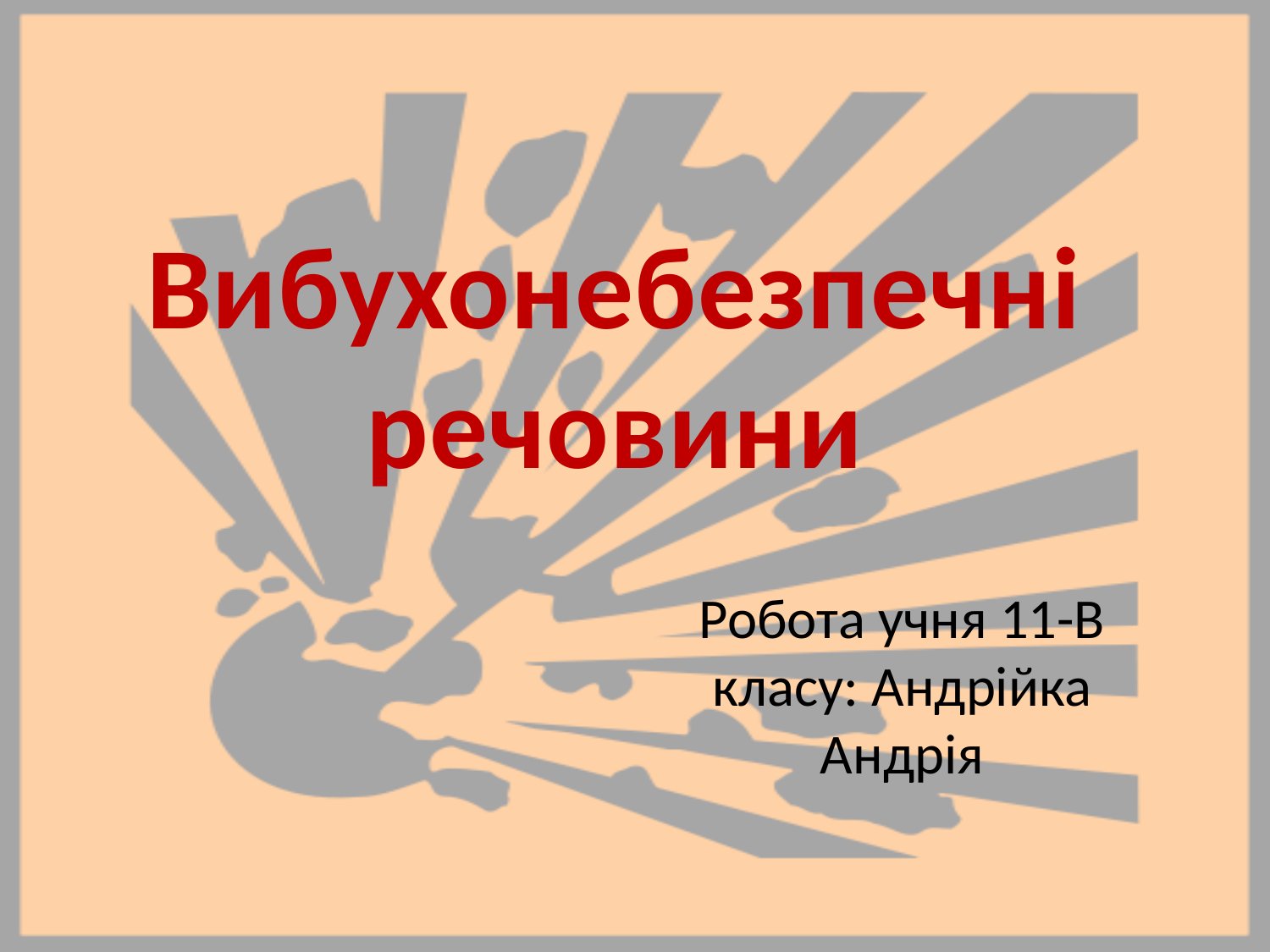

Вибухонебезпечні речовини
#
Робота учня 11-В класу: Андрійка Андрія